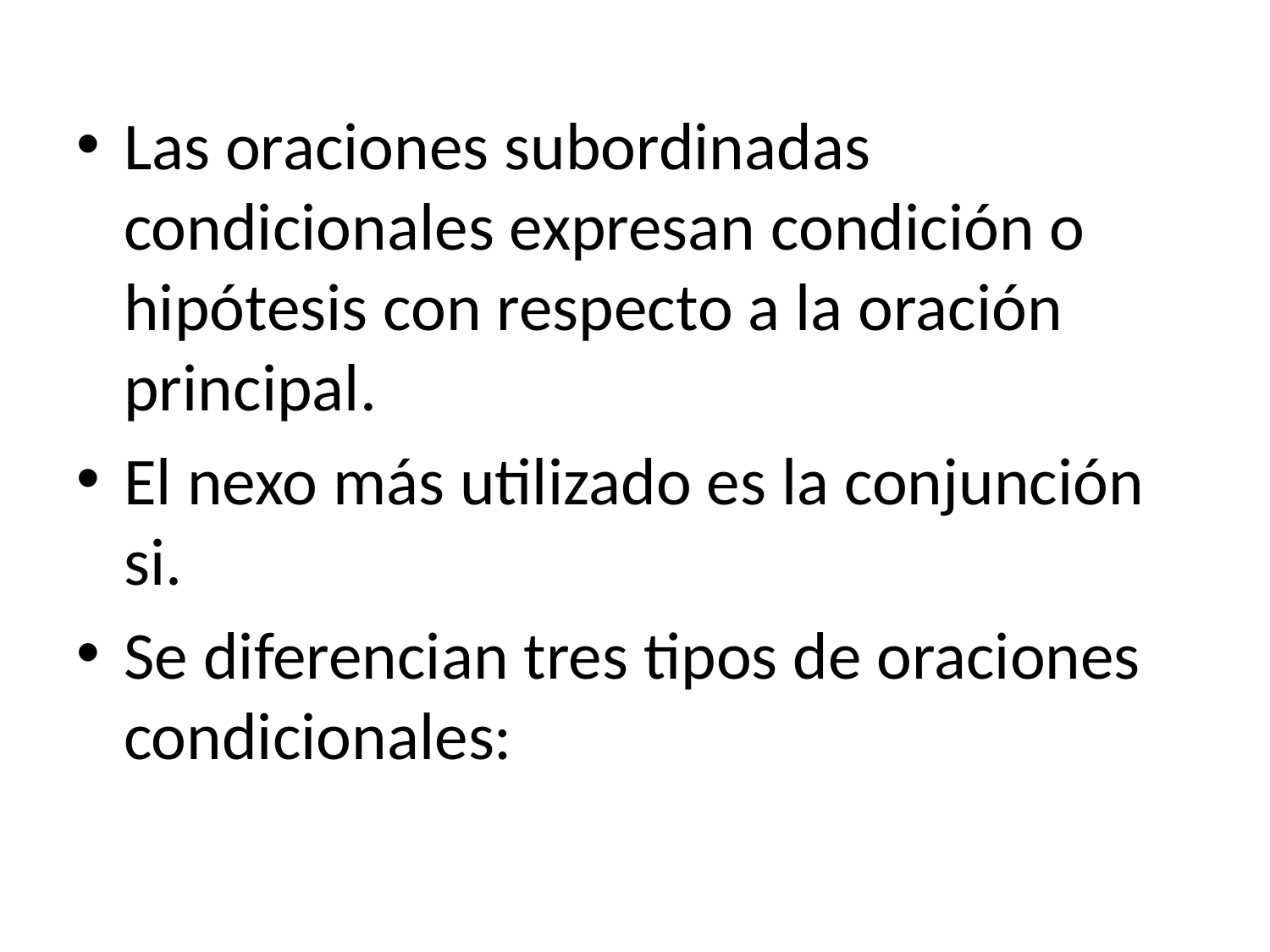

Las oraciones subordinadas condicionales expresan condición o hipótesis con respecto a la oración principal.
El nexo más utilizado es la conjunción si.
Se diferencian tres tipos de oraciones condicionales: